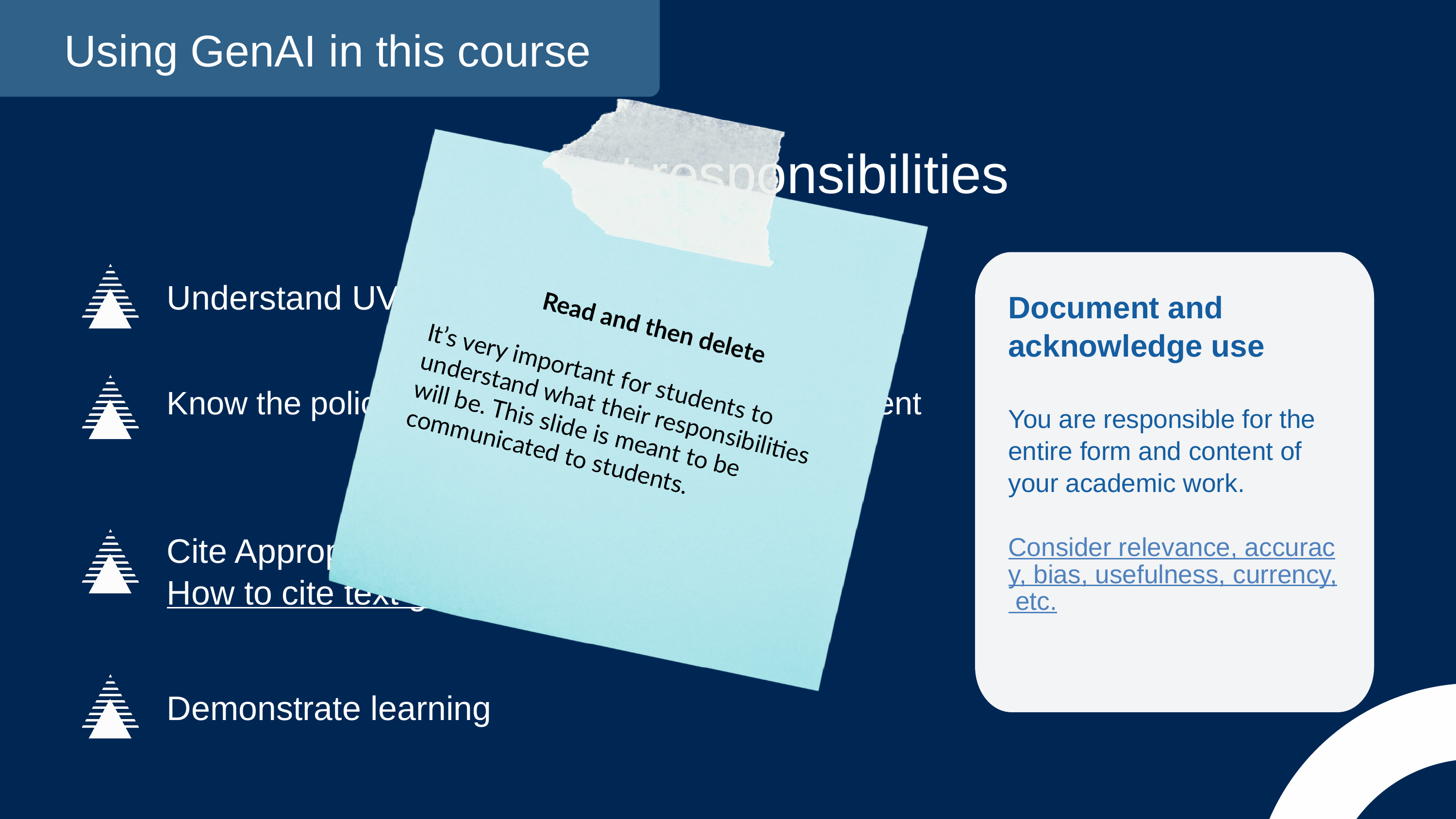

Using GenAI in this course

Read and then delete

It’s very important for students to understand what their responsibilities will be. This slide is meant to be communicated to students.
Student responsibilities

Understand UVic's Academic Integrity Policy
Document and acknowledge use

You are responsible for the entire form and content of your academic work.
Consider relevance, accuracy, bias, usefulness, currency, etc.

Know the policy for this course and each assignment
Cite Appropriately
How to cite text generated with A.I.

Demonstrate learning